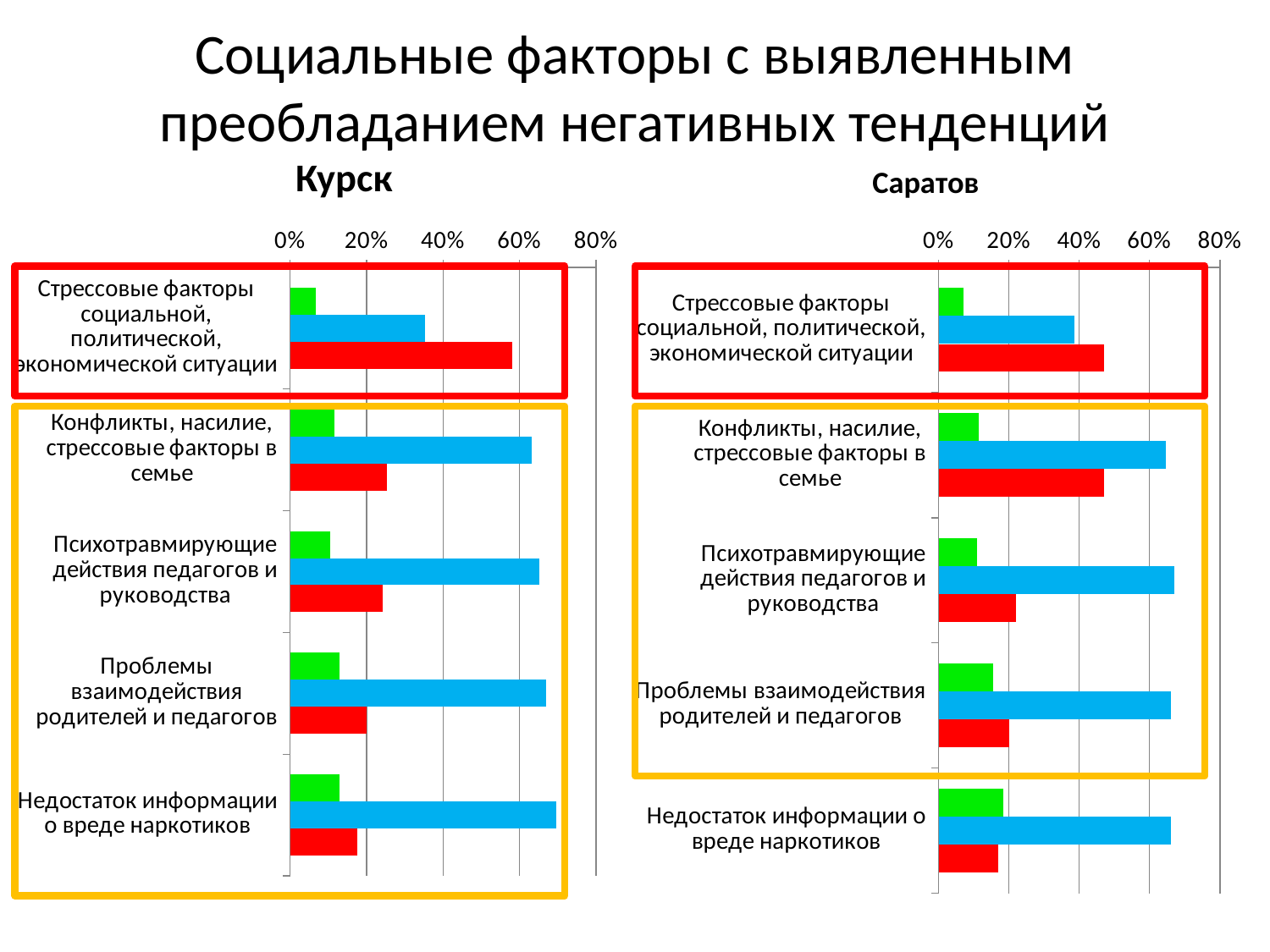

# Социальные факторы с выявленным преобладанием негативных тенденций
Курск
Саратов

### Chart

| Category | Позитивные перемены | Отсутствие перемен | Негативные перемены |
|---|---|---|---|
| Стрессовые факторы социальной, политической, экономической ситуации | 0.067 | 0.352 | 0.581 |
| Конфликты, насилие, стрессовые факторы в семье | 0.116 | 0.631 | 0.253 |
| Психотравмирующие действия педагогов и руководства | 0.106 | 0.651 | 0.243 |
| Проблемы взаимодействия родителей и педагогов | 0.13 | 0.67 | 0.2 |
| Недостаток информации о вреде наркотиков | 0.129 | 0.696 | 0.175 |

### Chart

| Category | Позитивные перемены | Отсутствие перемен | Негативные перемены |
|---|---|---|---|
| Стрессовые факторы социальной, политической, экономической ситуации | 0.07 | 0.387 | 0.47 |
| Конфликты, насилие, стрессовые факторы в семье | 0.115 | 0.647 | 0.47 |
| Психотравмирующие действия педагогов и руководства | 0.11 | 0.671 | 0.22 |
| Проблемы взаимодействия родителей и педагогов | 0.155 | 0.66 | 0.2 |
| Недостаток информации о вреде наркотиков | 0.185 | 0.66 | 0.17 |